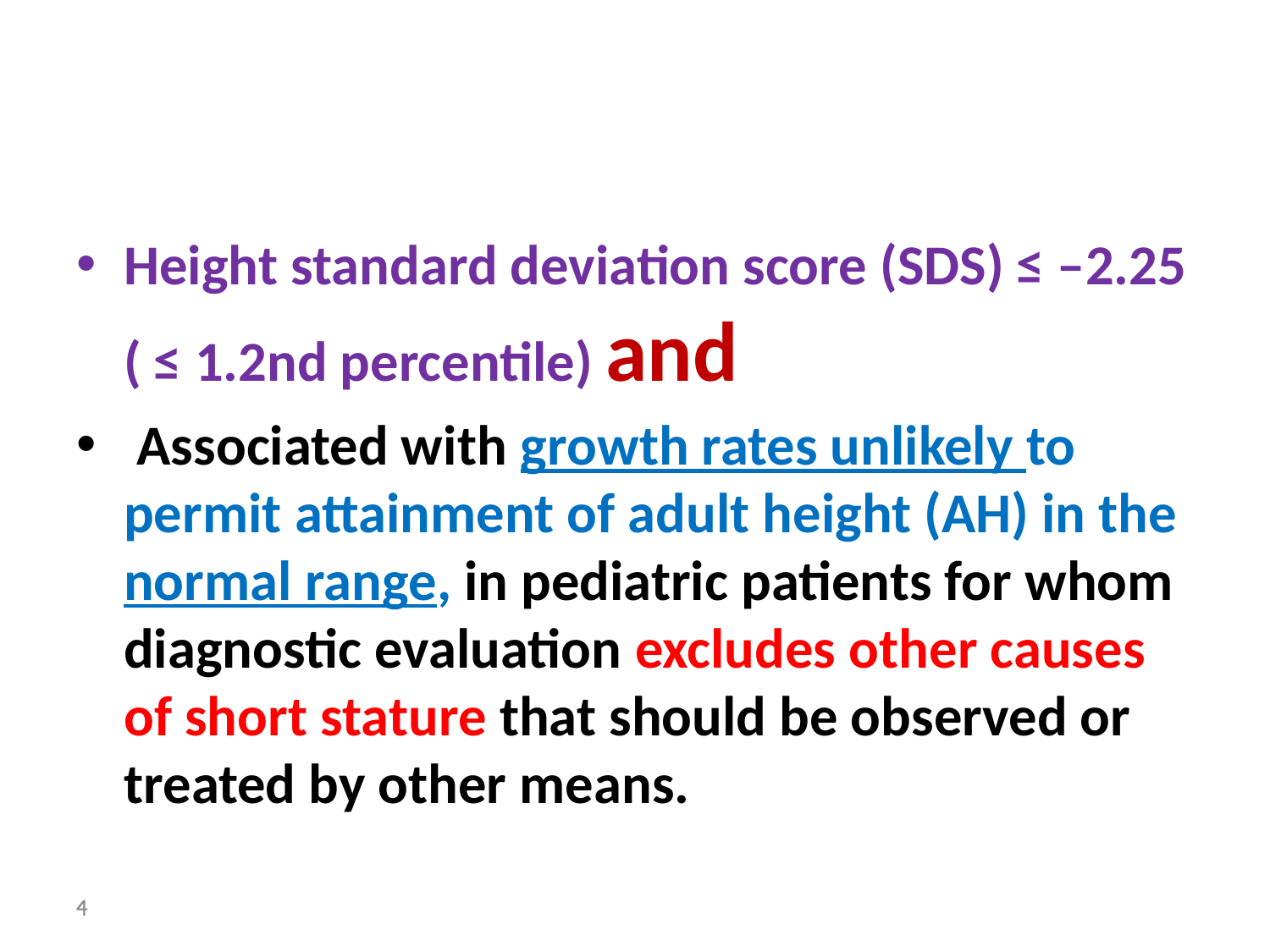

#
Height standard deviation score (SDS) ≤ –2.25 ( ≤ 1.2nd percentile) and
 Associated with growth rates unlikely to permit attainment of adult height (AH) in the normal range, in pediatric patients for whom diagnostic evaluation excludes other causes of short stature that should be observed or treated by other means.
4